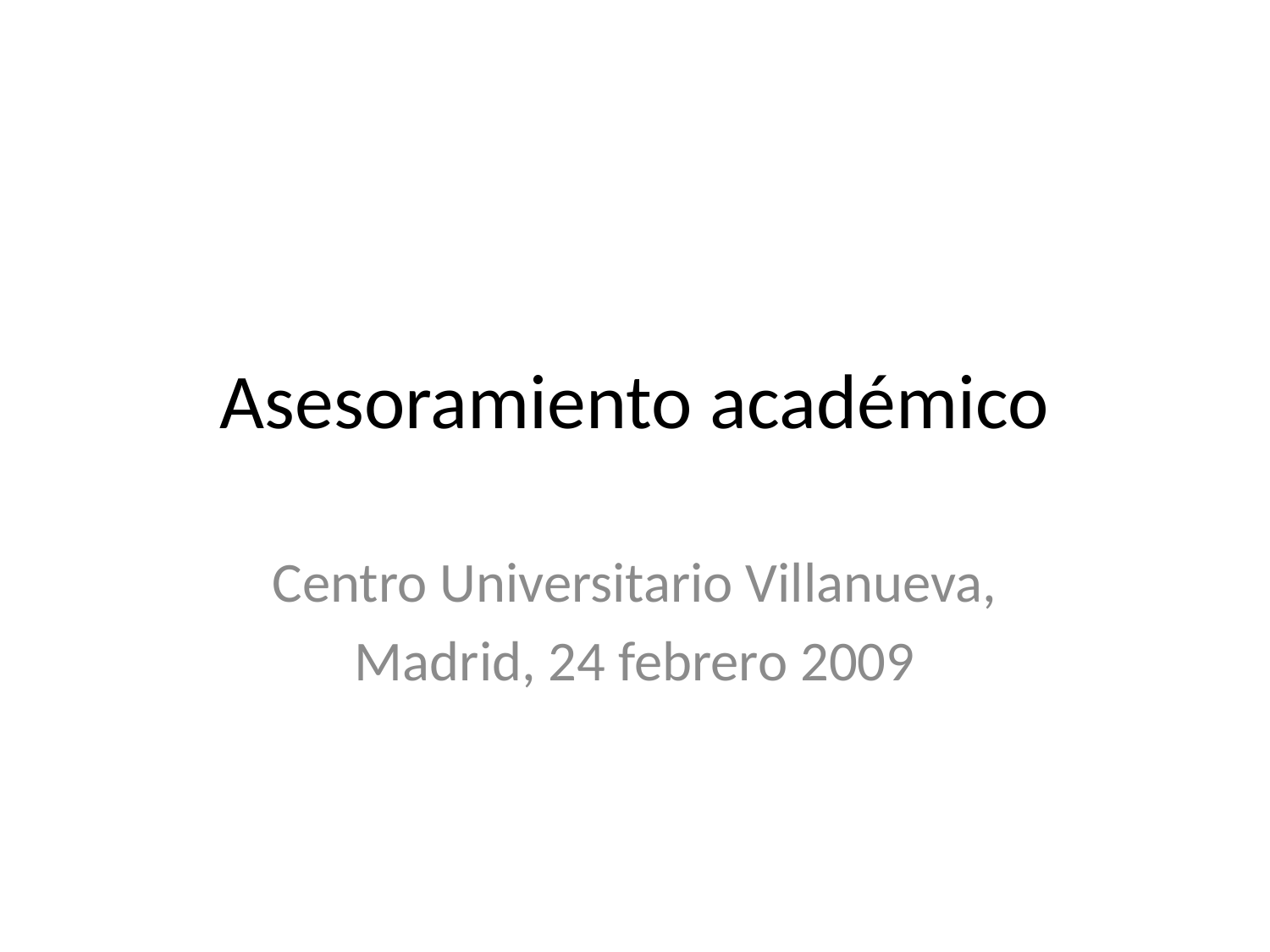

# Asesoramiento académico
Centro Universitario Villanueva,
Madrid, 24 febrero 2009